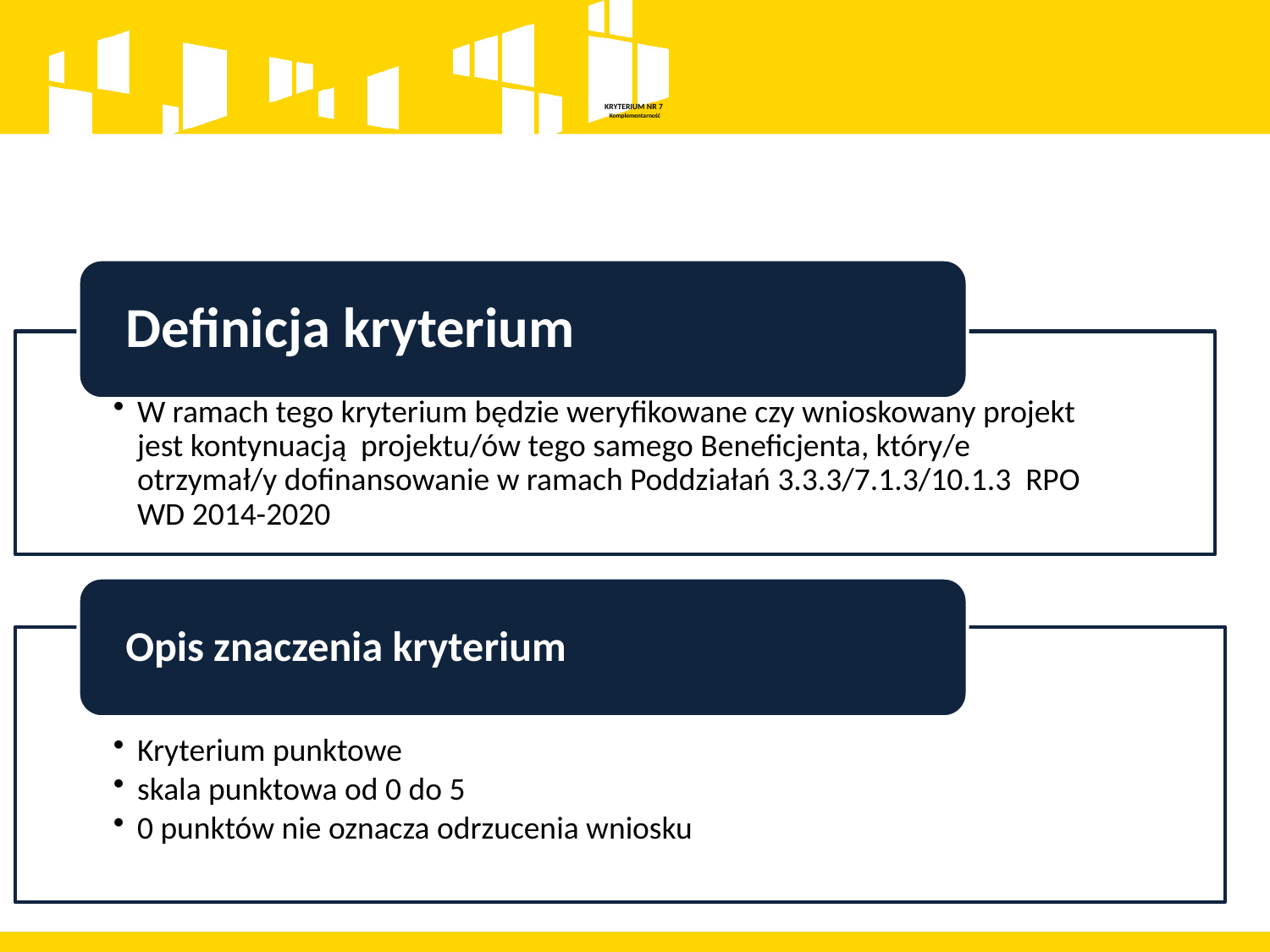

# KRYTERIUM NR 7 Komplementarność
W ramach tego kryterium będzie weryfikowane czy wnioskowany projekt jest kontynuacją  projektu/ów tego samego Beneficjenta, który/e otrzymał/y dofinansowanie w ramach Poddziałań 3.3.3/7.1.3/10.1.3  RPO WD 2014-2020
Definicja kryterium

Kryterium punktowe
skala punktowa od 0 do 5
0 punktów nie oznacza odrzucenia wniosku
Opis znaczenia kryterium